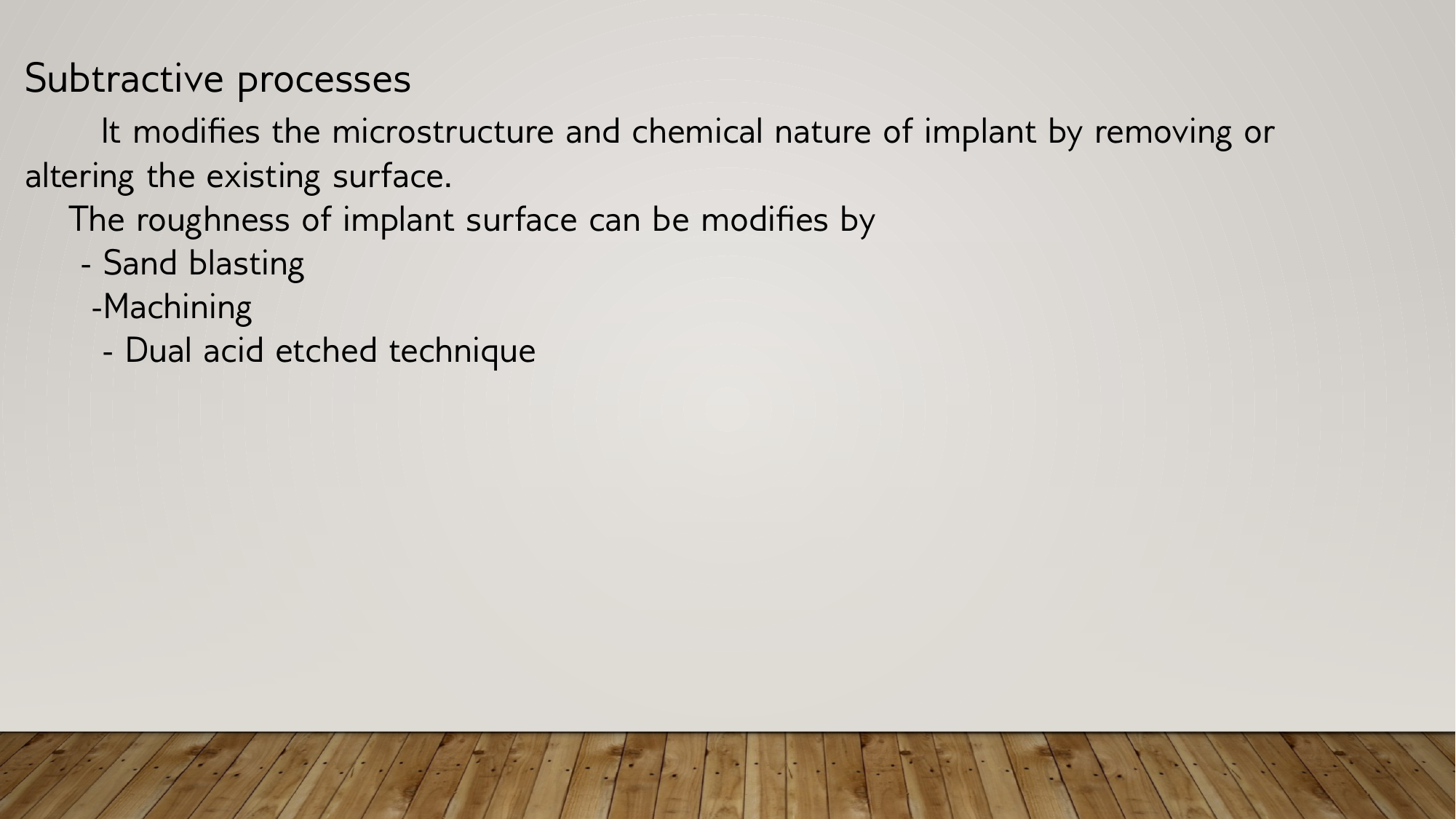

Subtractive processes
      It modifies the microstructure and chemical nature of implant by removing or altering the existing surface.
    The roughness of implant surface can be modifies by
     - Sand blasting
      -Machining
       - Dual acid etched technique